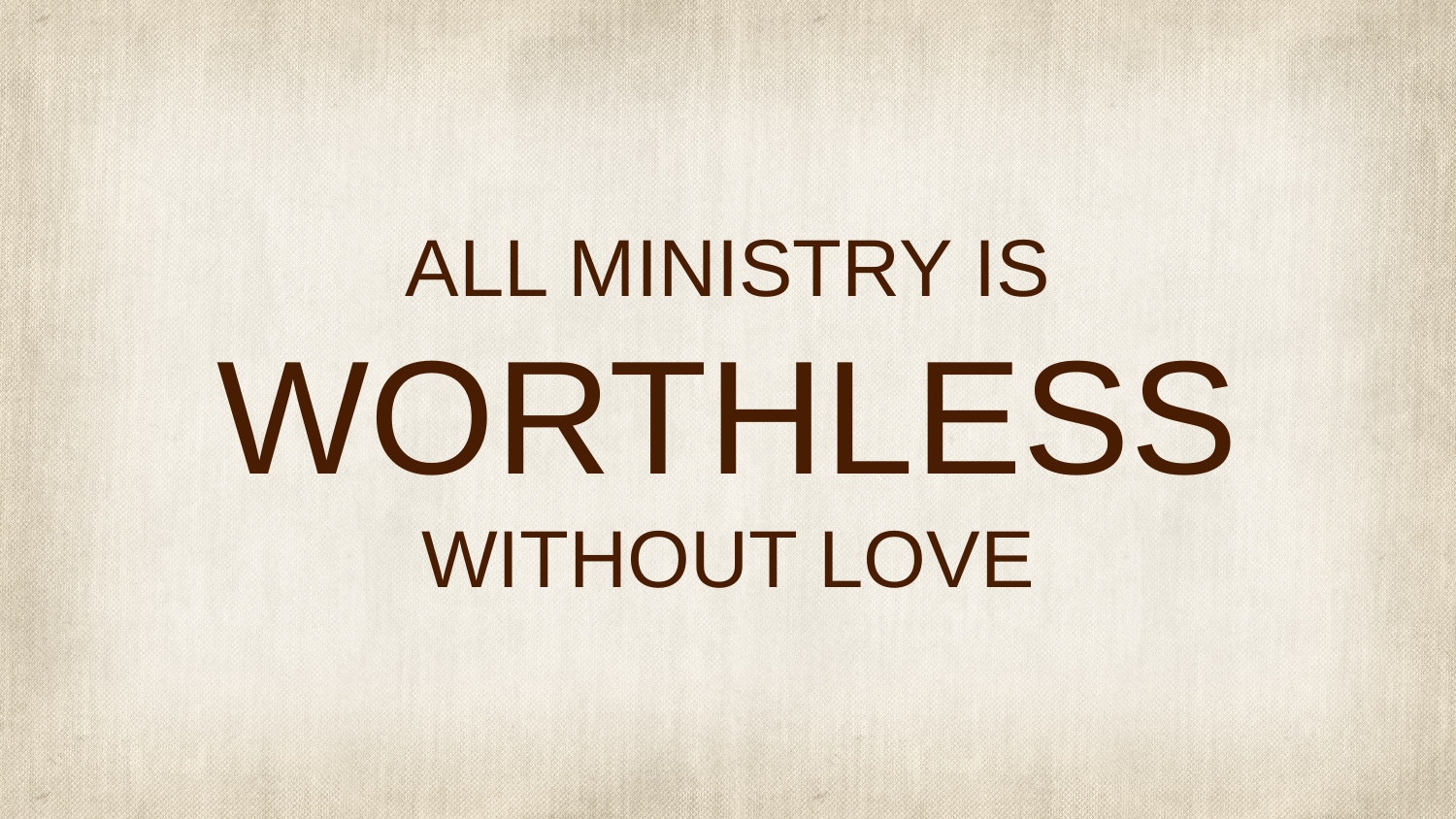

# ALL MINISTRY IS WORTHLESS WITHOUT LOVE